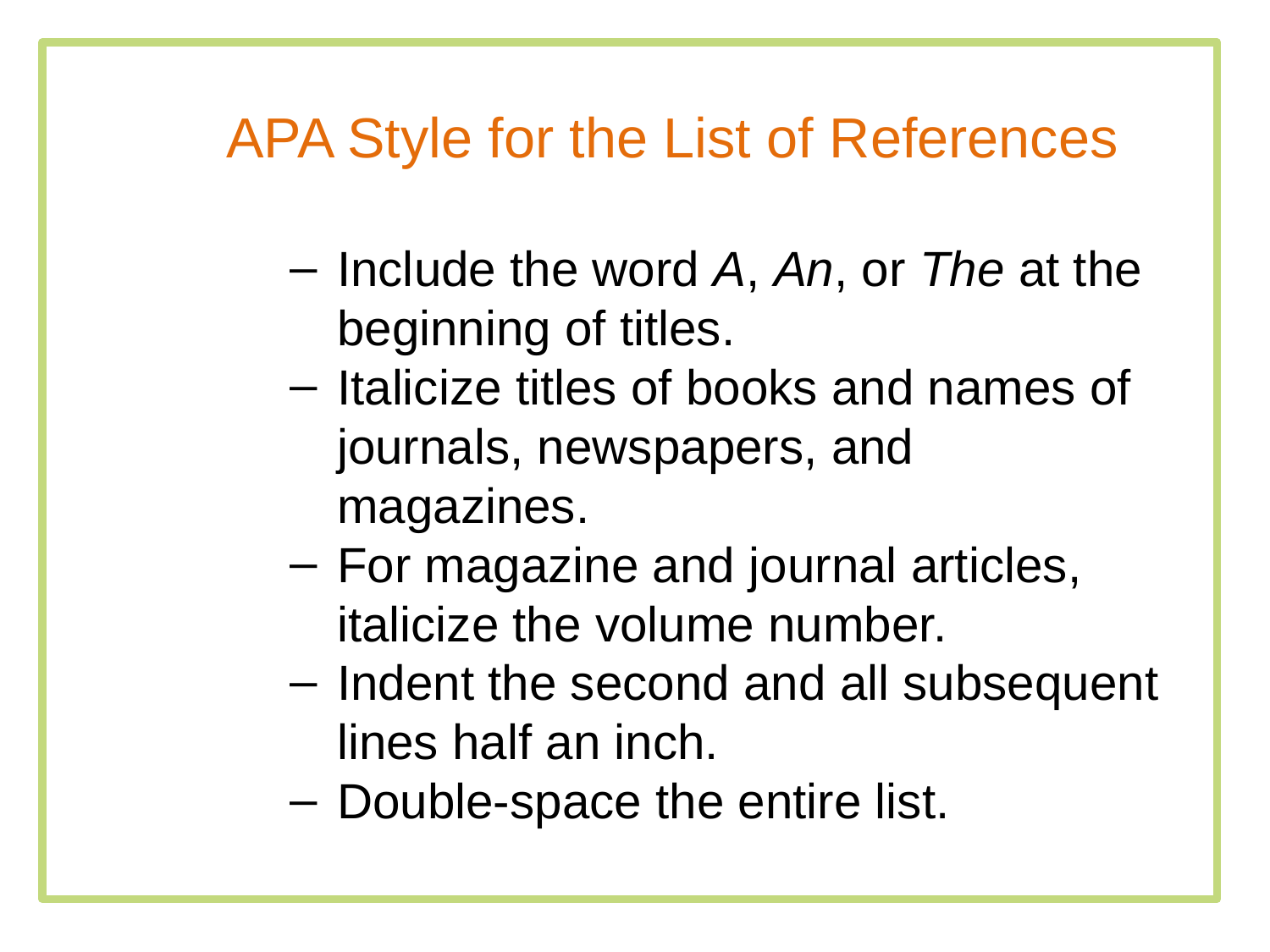

APA Style for the List of References

Include the word A, An, or The at the beginning of titles.
Italicize titles of books and names of journals, newspapers, and magazines.
For magazine and journal articles, italicize the volume number.
Indent the second and all subsequent lines half an inch.
Double-space the entire list.